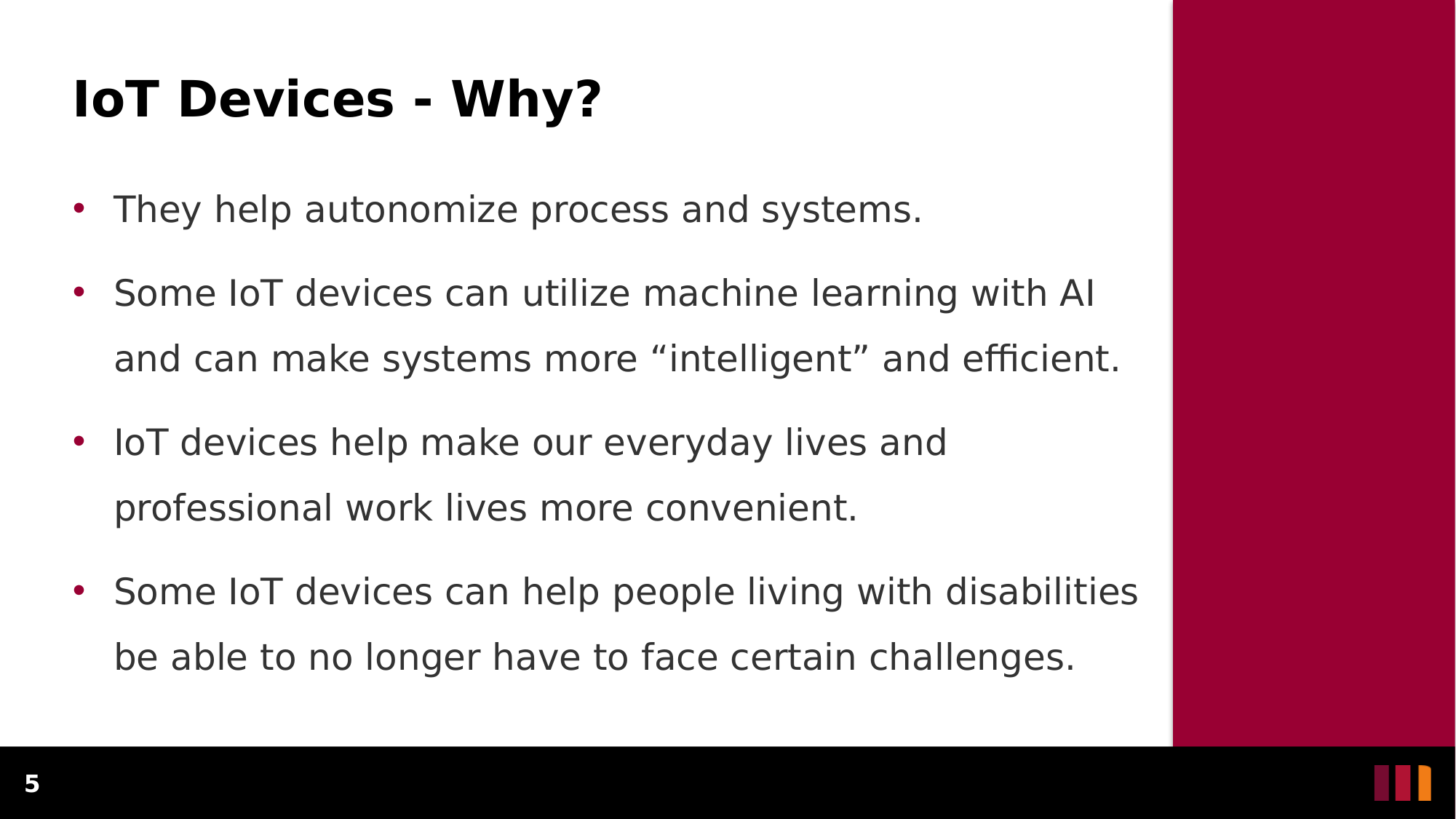

IoT Devices - Why?
They help autonomize process and systems.
Some IoT devices can utilize machine learning with AI and can make systems more “intelligent” and efficient.
IoT devices help make our everyday lives and professional work lives more convenient.
Some IoT devices can help people living with disabilities be able to no longer have to face certain challenges.
5